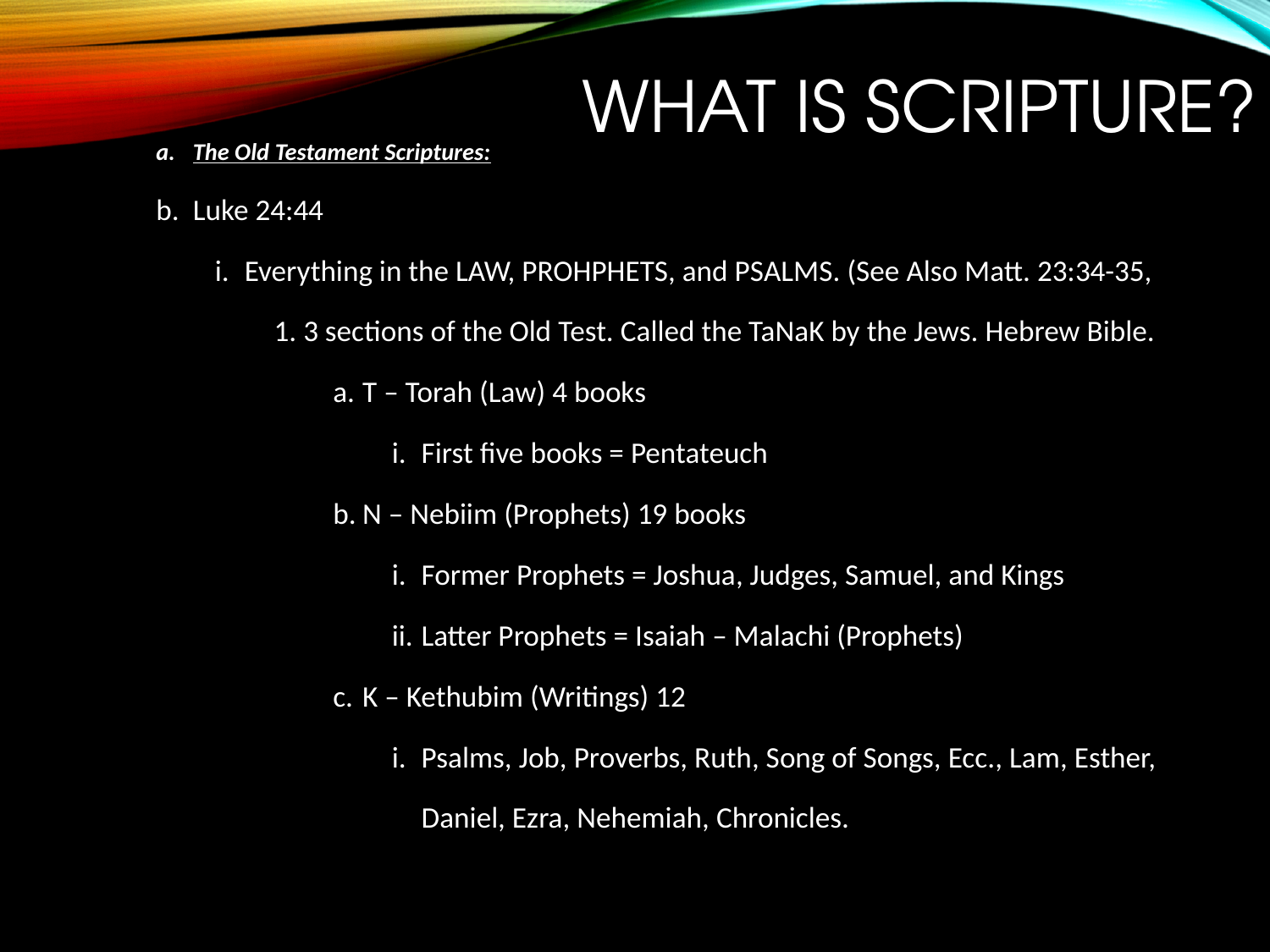

# What is Scripture?
The Old Testament Scriptures:
Luke 24:44
Everything in the LAW, PROHPHETS, and PSALMS. (See Also Matt. 23:34-35,
3 sections of the Old Test. Called the TaNaK by the Jews. Hebrew Bible.
T – Torah (Law) 4 books
First five books = Pentateuch
N – Nebiim (Prophets) 19 books
Former Prophets = Joshua, Judges, Samuel, and Kings
Latter Prophets = Isaiah – Malachi (Prophets)
K – Kethubim (Writings) 12
Psalms, Job, Proverbs, Ruth, Song of Songs, Ecc., Lam, Esther, Daniel, Ezra, Nehemiah, Chronicles.